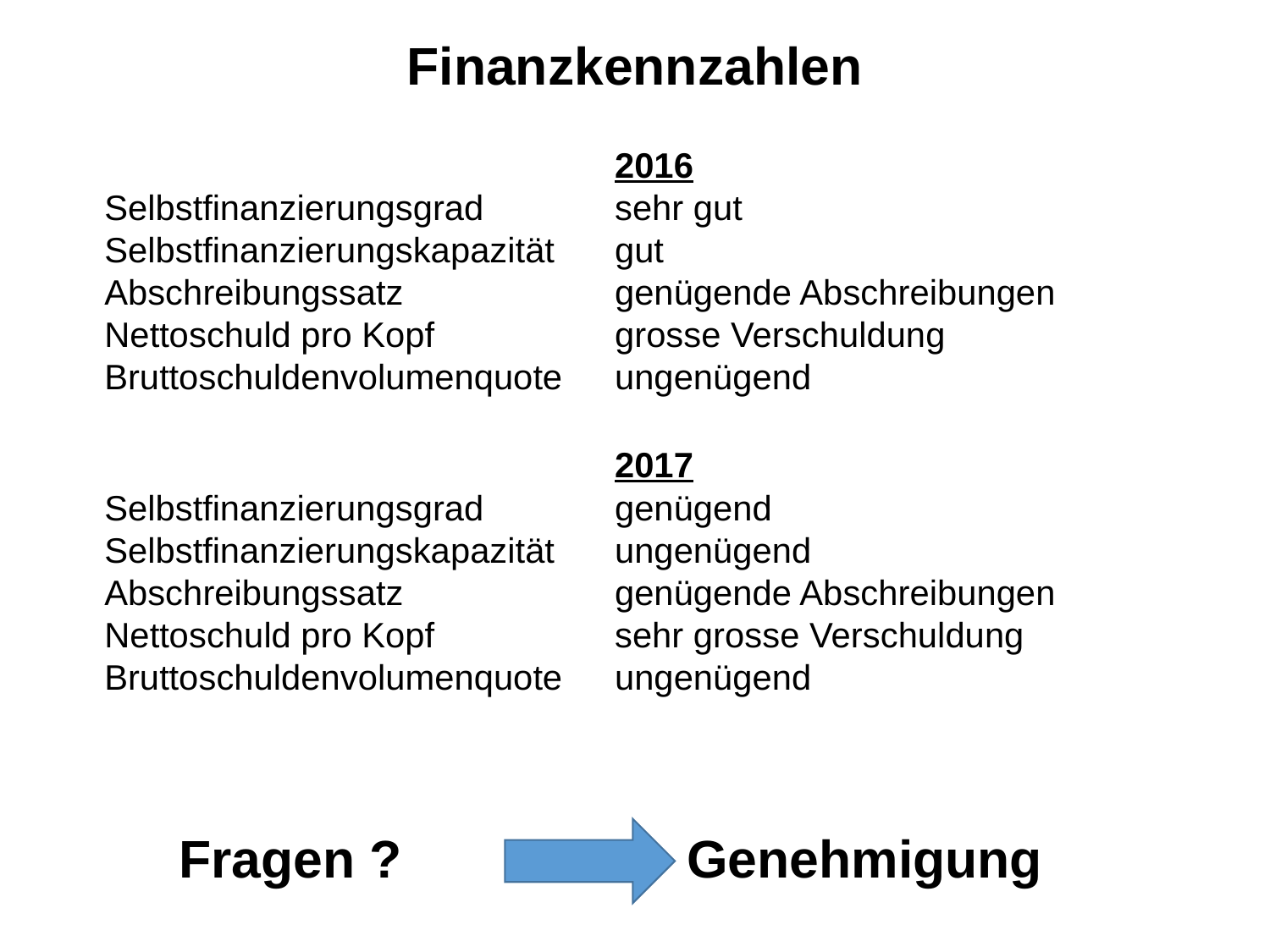

Finanzkennzahlen
	2016
Selbstfinanzierungsgrad	sehr gut
Selbstfinanzierungskapazität	gut
Abschreibungssatz	genügende Abschreibungen
Nettoschuld pro Kopf	grosse Verschuldung
Bruttoschuldenvolumenquote	ungenügend

	2017
Selbstfinanzierungsgrad	genügend
Selbstfinanzierungskapazität	ungenügend
Abschreibungssatz	genügende Abschreibungen
Nettoschuld pro Kopf	sehr grosse Verschuldung
Bruttoschuldenvolumenquote	ungenügend
Fragen ? 			Genehmigung